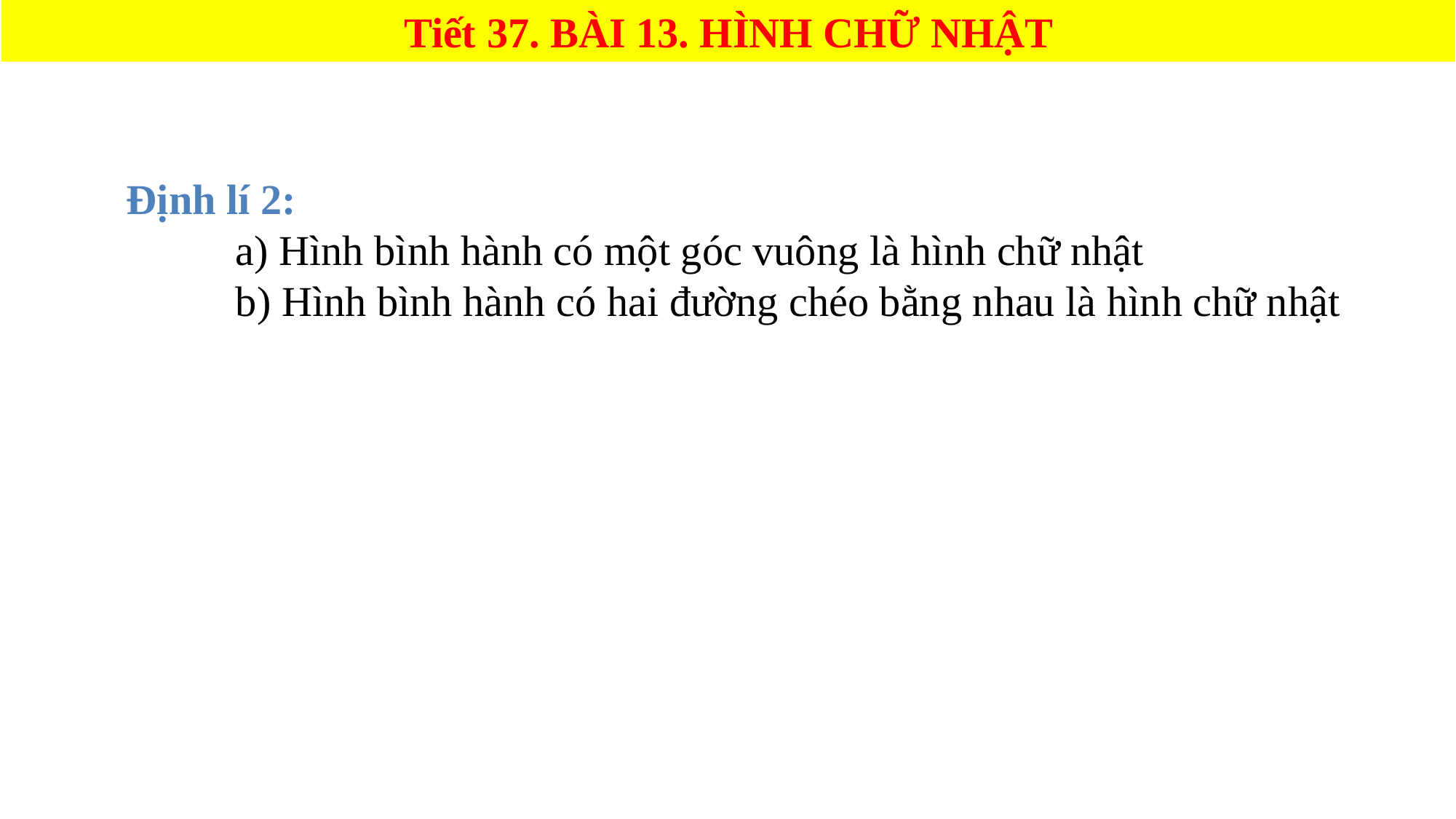

Tiết 37. BÀI 13. HÌNH CHỮ NHẬT
Định lí 2:
	a) Hình bình hành có một góc vuông là hình chữ nhật
	b) Hình bình hành có hai đường chéo bằng nhau là hình chữ nhật